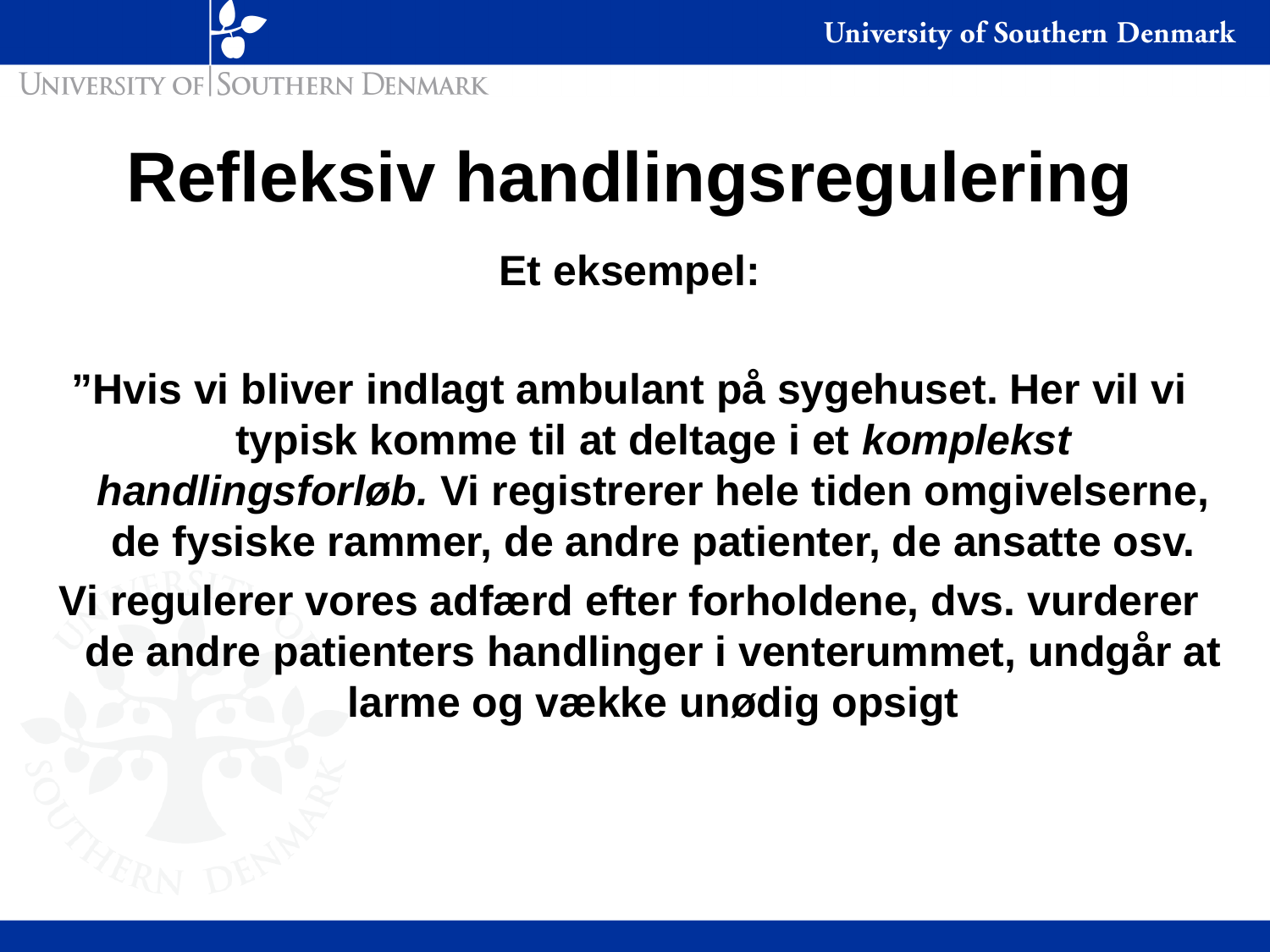

# Refleksiv handlingsregulering
Et eksempel:

”Hvis vi bliver indlagt ambulant på sygehuset. Her vil vi typisk komme til at deltage i et komplekst handlingsforløb. Vi registrerer hele tiden omgivelserne, de fysiske rammer, de andre patienter, de ansatte osv.
Vi regulerer vores adfærd efter forholdene, dvs. vurderer de andre patienters handlinger i venterummet, undgår at larme og vække unødig opsigt